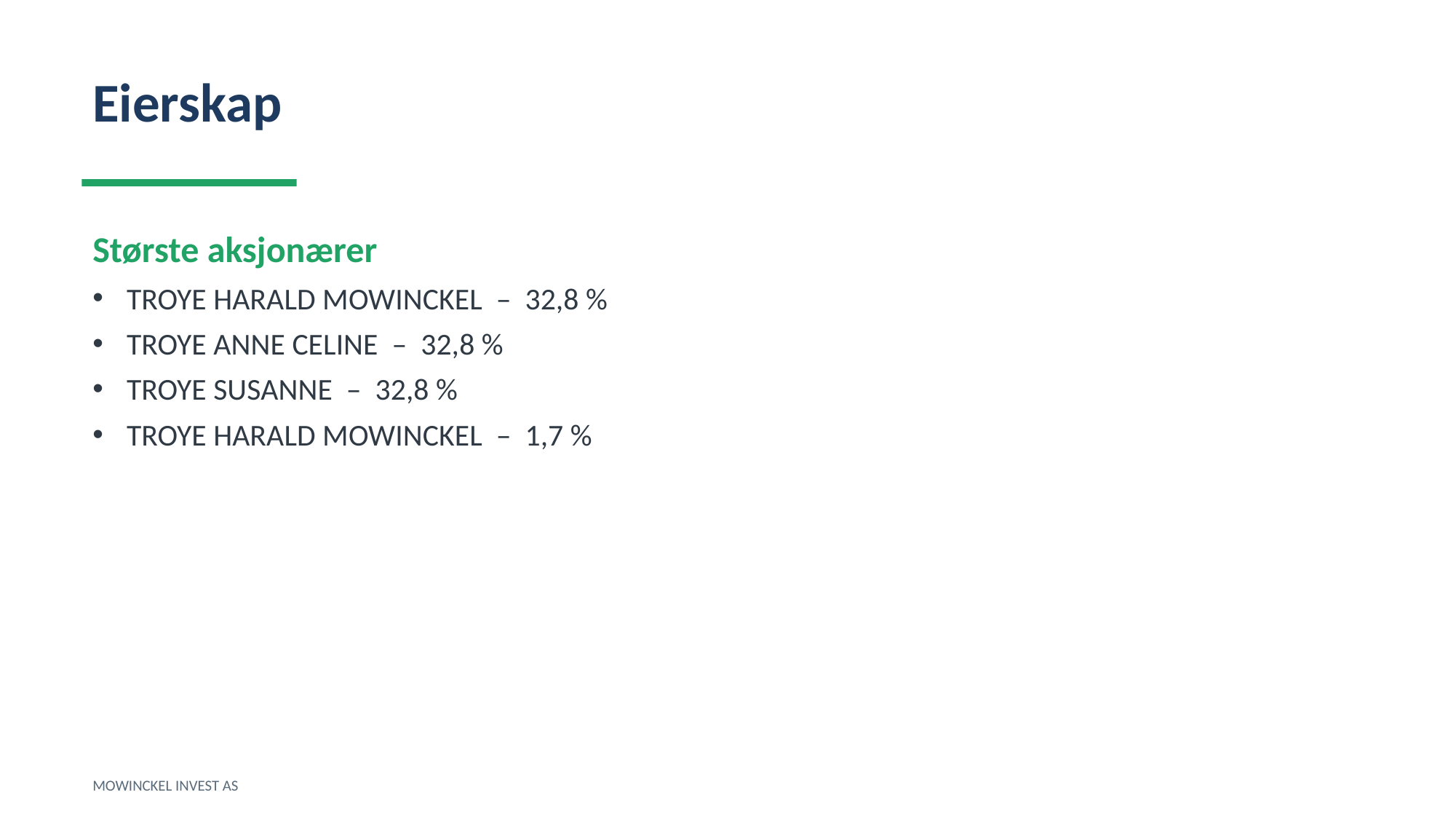

Eierskap

Største aksjonærer
TROYE HARALD MOWINCKEL  –  32,8 %
TROYE ANNE CELINE  –  32,8 %
TROYE SUSANNE  –  32,8 %
TROYE HARALD MOWINCKEL  –  1,7 %
MOWINCKEL INVEST AS